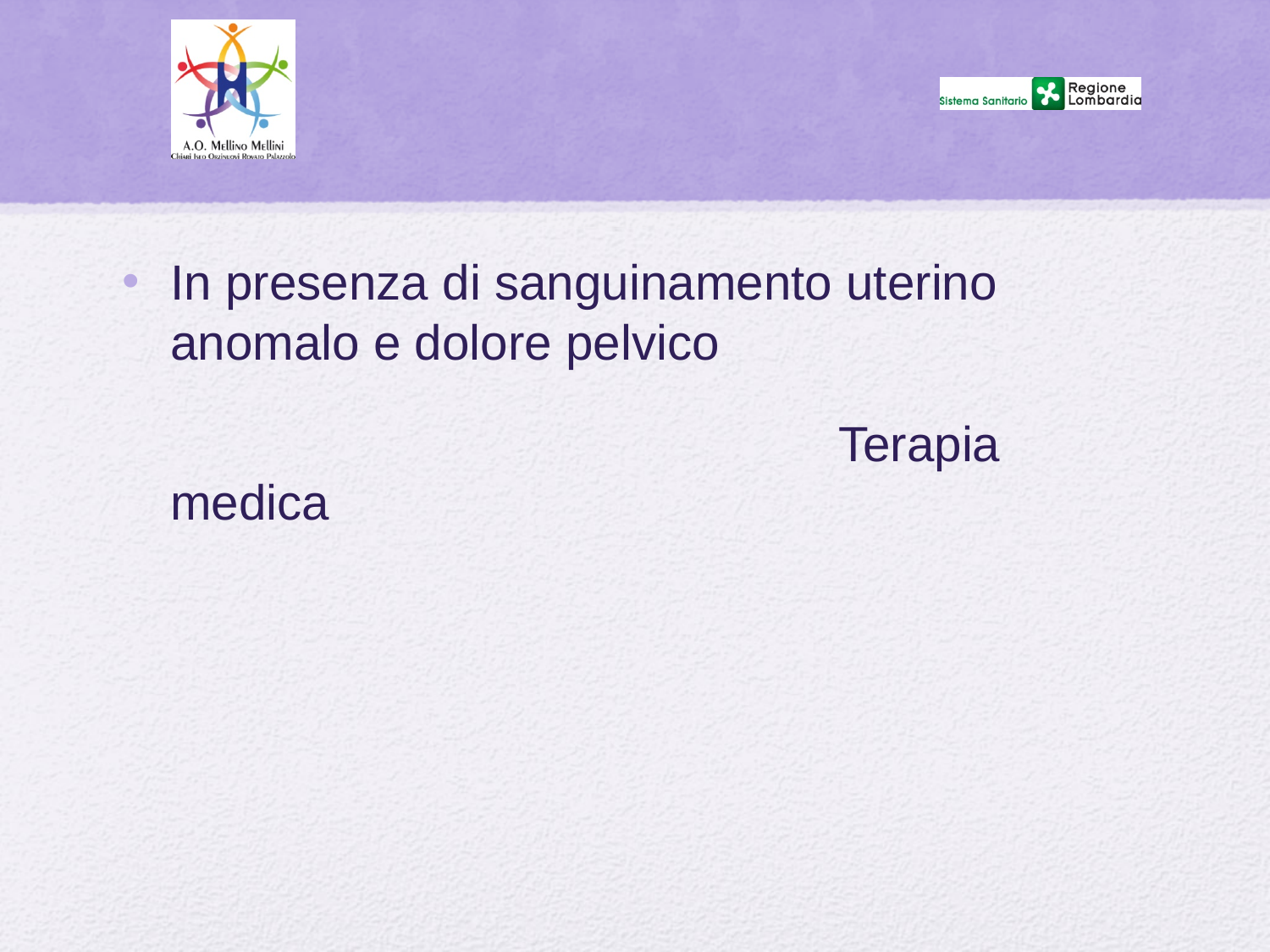

#
In presenza di sanguinamento uterino anomalo e dolore pelvico
                                                    Terapia medica